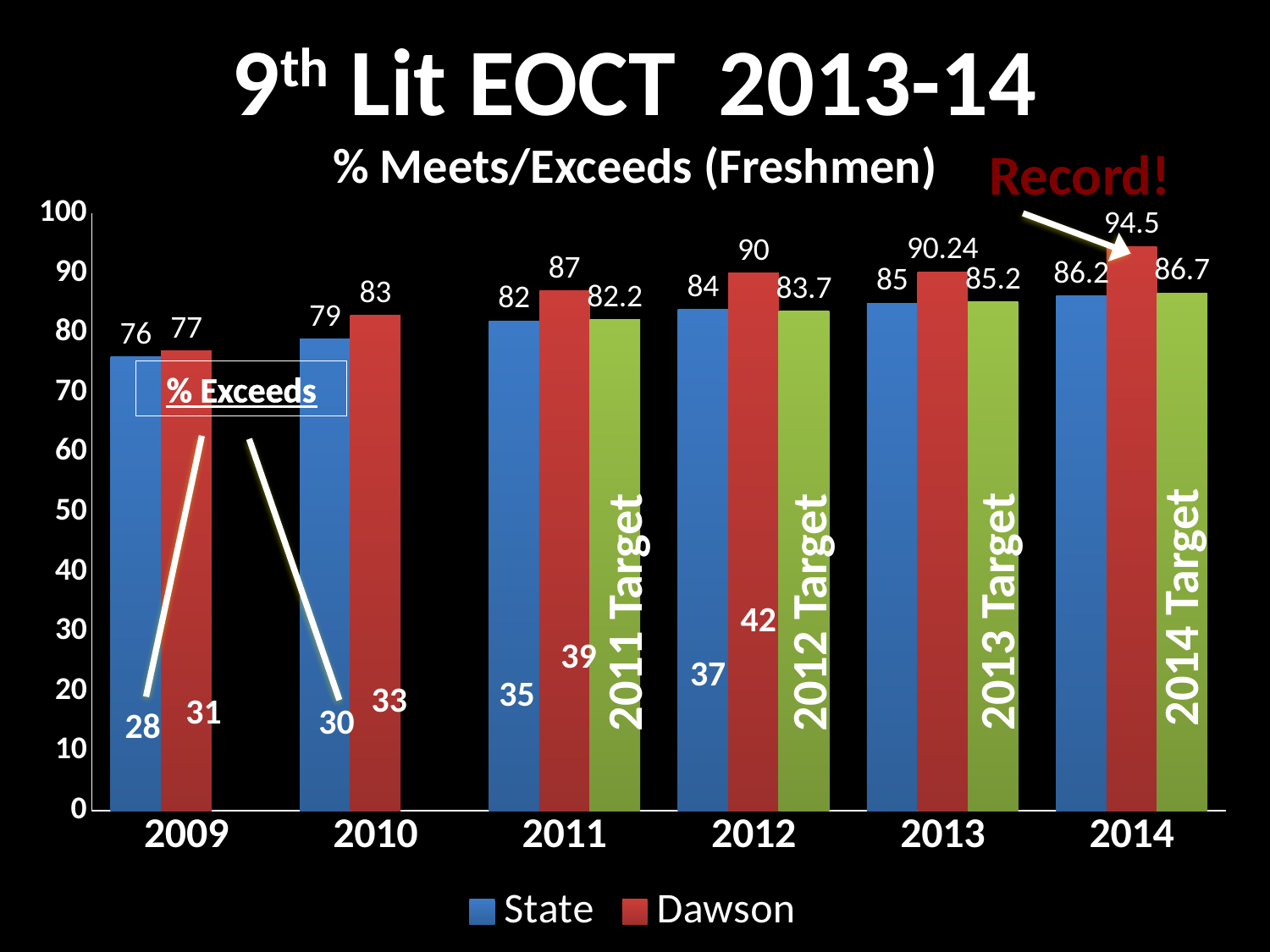

# 9th Lit EOCT  2013-14 % Meets/Exceeds (Freshmen)
Record!

### Chart

| Category | State | Dawson | Target |
|---|---|---|---|
| 2009.0 | 76.0 | 77.0 | None |
| 2010.0 | 79.0 | 83.0 | None |
| 2011.0 | 82.0 | 87.0 | 82.2 |
| 2012.0 | 84.0 | 90.0 | 83.7 |
| 2013.0 | 85.0 | 90.24 | 85.2 |
| 2014.0 | 86.2 | 94.5 | 86.7 |
% Exceeds
2014 Target
2013 Target
2011 Target
2012 Target
42
39
37
35
33
31
30
28